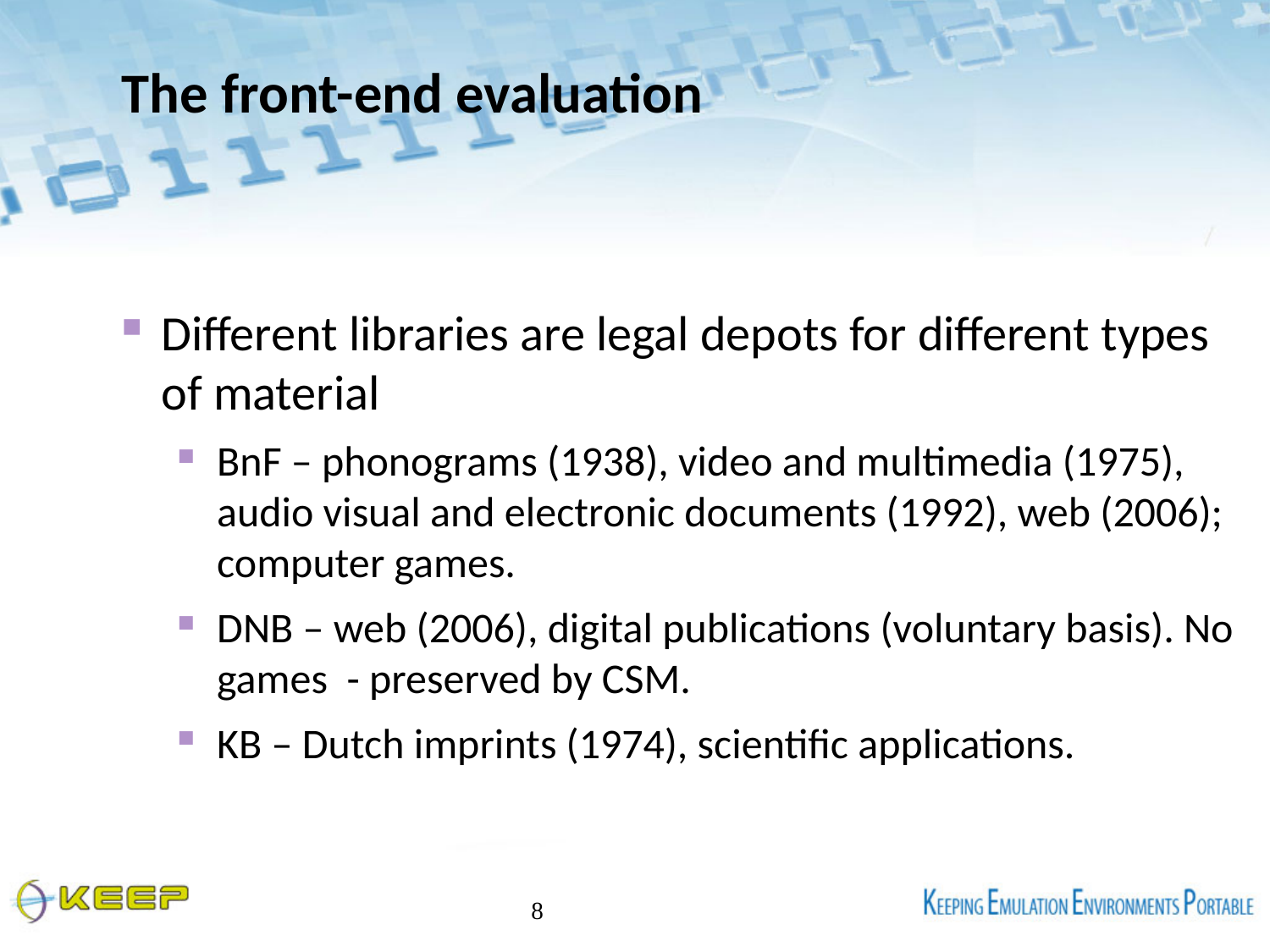

The front-end evaluation

Different libraries are legal depots for different types of material
BnF – phonograms (1938), video and multimedia (1975), audio visual and electronic documents (1992), web (2006); computer games.
DNB – web (2006), digital publications (voluntary basis). No games  - preserved by CSM.
KB – Dutch imprints (1974), scientific applications.

8